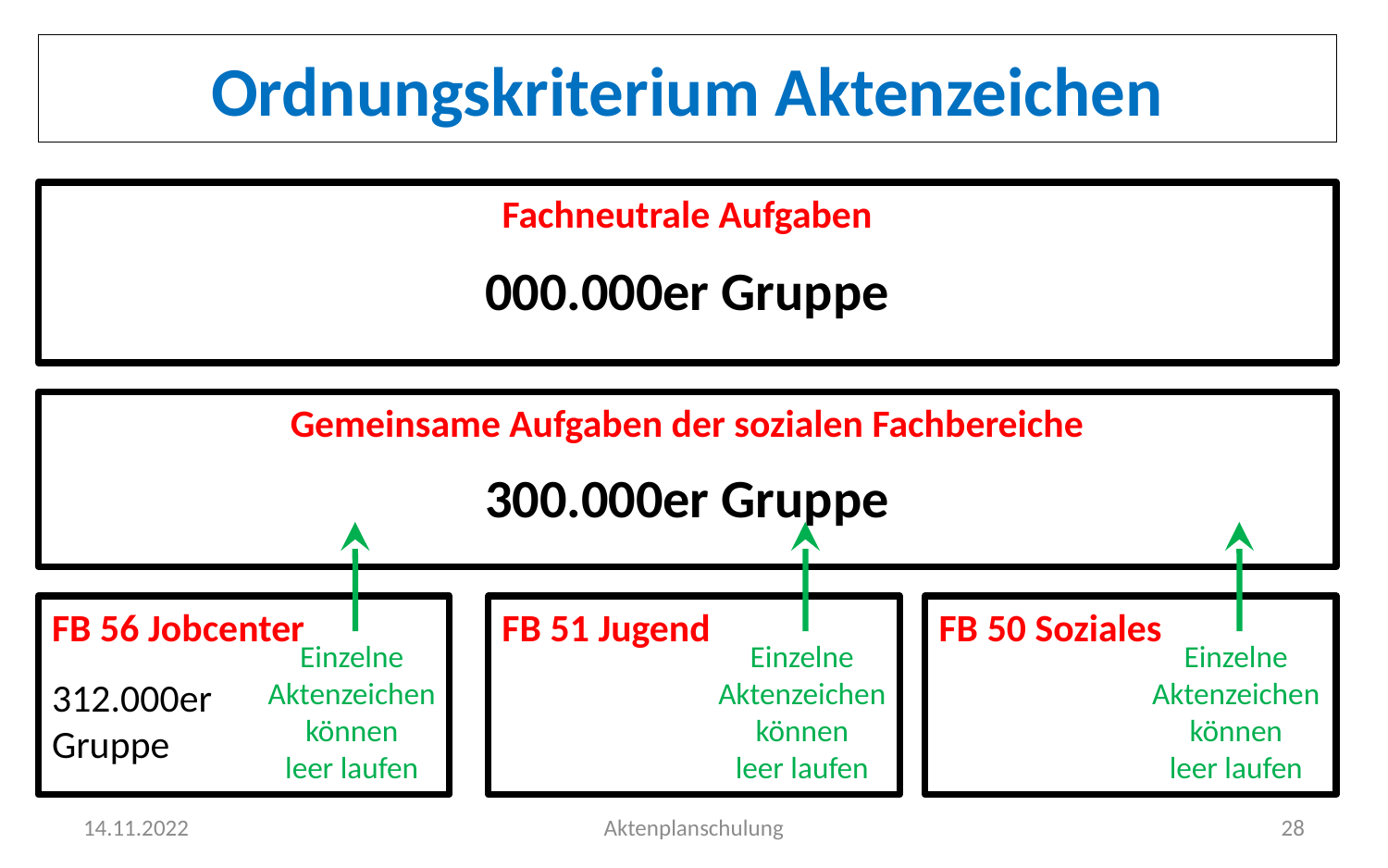

Ordnungskriterium Aktenzeichen
Fachneutrale Aufgaben

000.000er Gruppe
Gemeinsame Aufgaben der sozialen Fachbereiche

300.000er Gruppe

FB 51 Jugend
FB 50 Soziales
FB 56 Jobcenter

312.000er
Gruppe
Einzelne Aktenzeichen können
leer laufen
Einzelne Aktenzeichen können
leer laufen
Einzelne Aktenzeichen können
leer laufen
14.11.2022
Aktenplanschulung
28